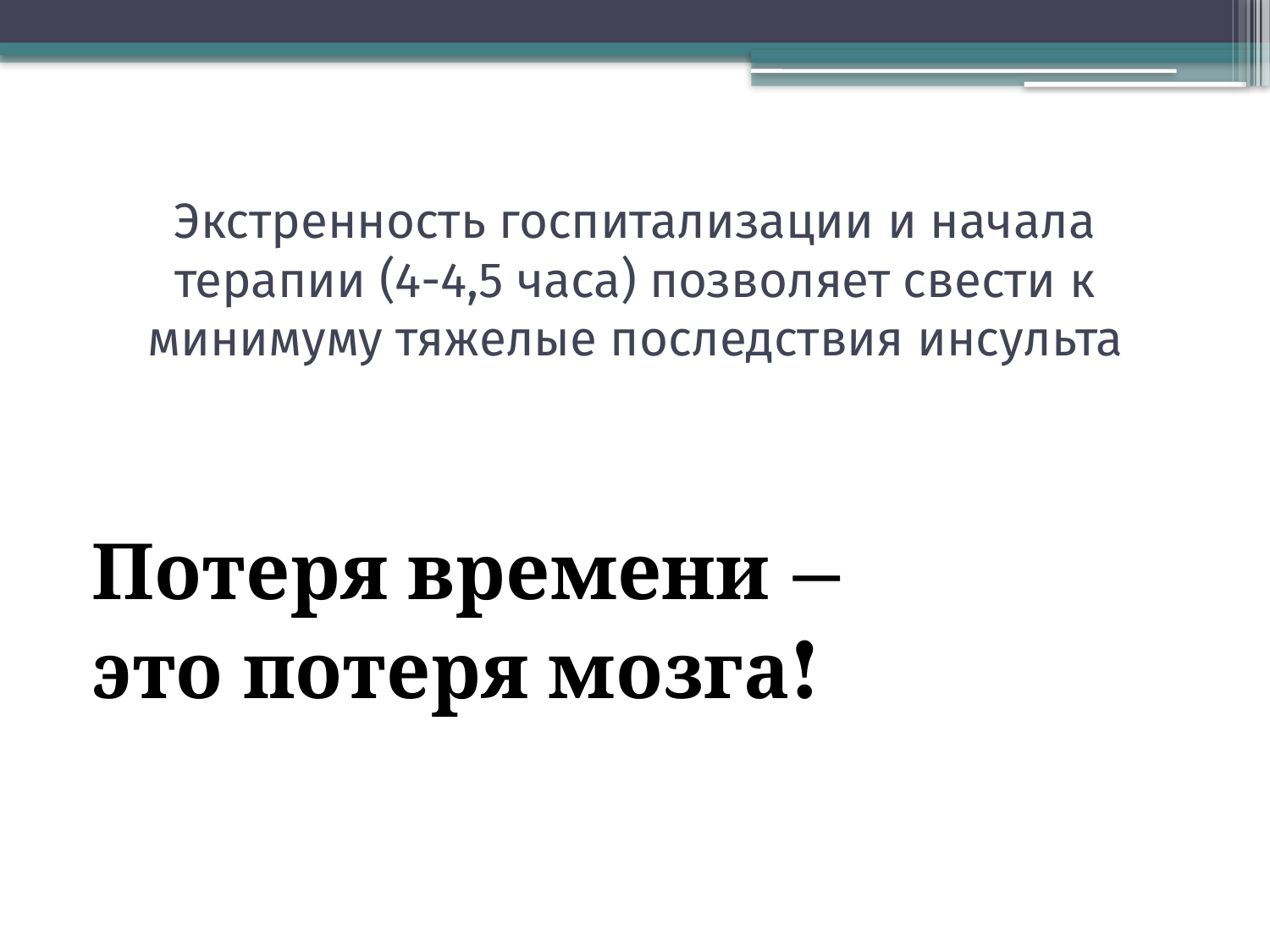

# Экстренность госпитализации и начала терапии (4-4,5 часа) позволяет свести к минимуму тяжелые последствия инсульта
Потеря времени –
это потеря мозга!